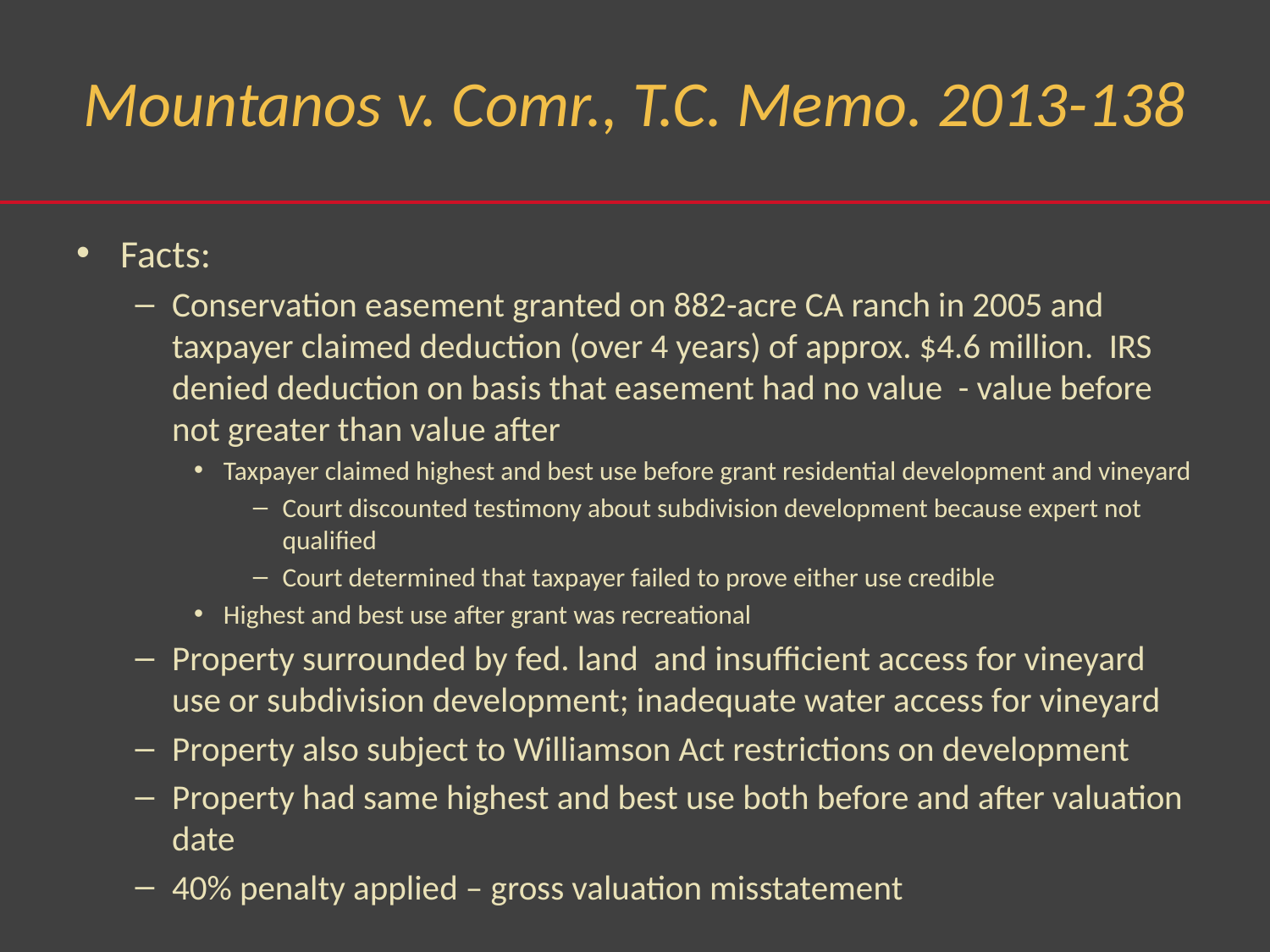

# Mountanos v. Comr., T.C. Memo. 2013-138
Facts:
Conservation easement granted on 882-acre CA ranch in 2005 and taxpayer claimed deduction (over 4 years) of approx. $4.6 million.  IRS denied deduction on basis that easement had no value  - value before not greater than value after
Taxpayer claimed highest and best use before grant residential development and vineyard
Court discounted testimony about subdivision development because expert not qualified
Court determined that taxpayer failed to prove either use credible
Highest and best use after grant was recreational
Property surrounded by fed. land  and insufficient access for vineyard use or subdivision development; inadequate water access for vineyard
Property also subject to Williamson Act restrictions on development
Property had same highest and best use both before and after valuation date
40% penalty applied – gross valuation misstatement